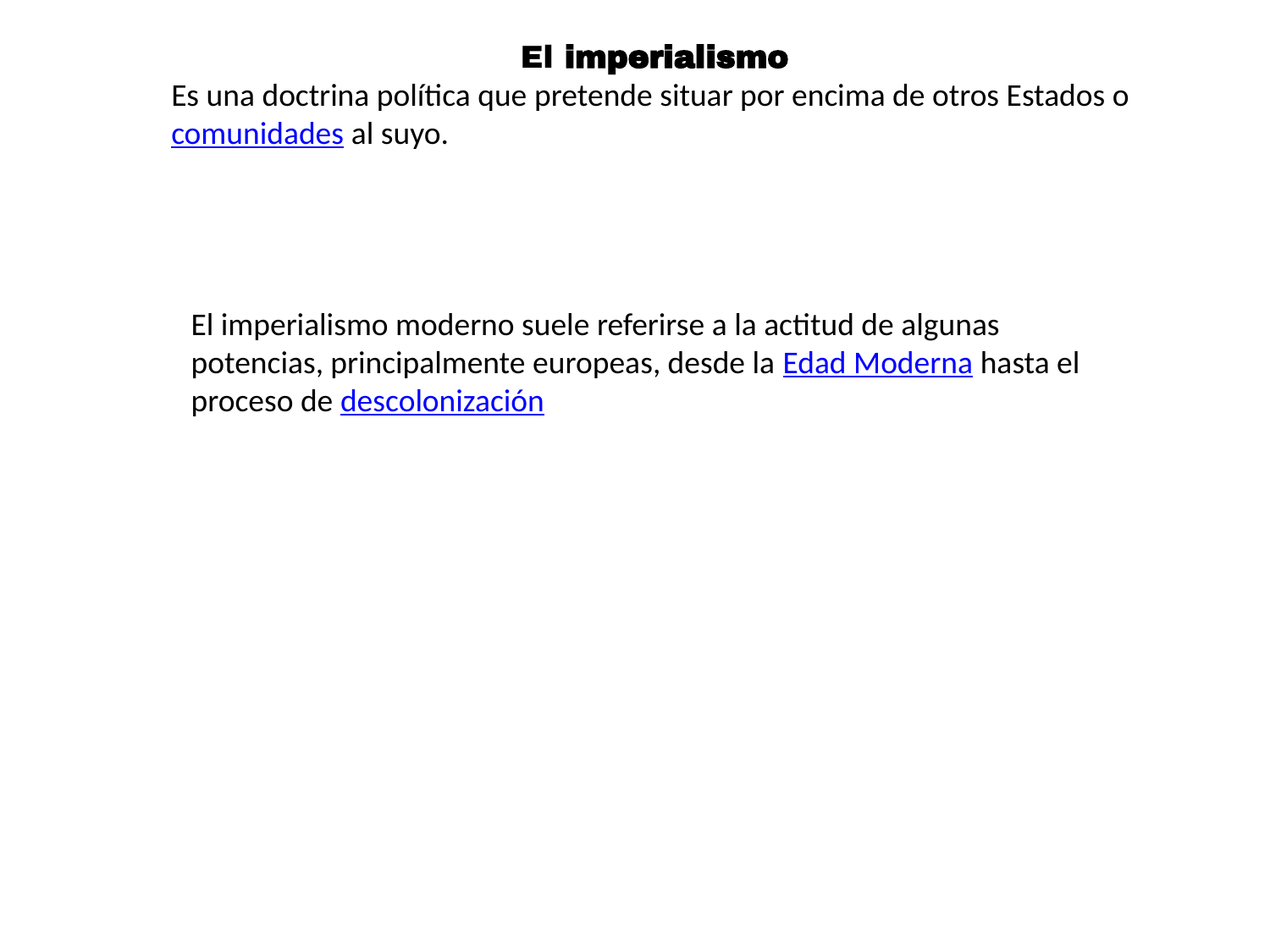

El imperialismo
Es una doctrina política que pretende situar por encima de otros Estados o comunidades al suyo.

El imperialismo moderno suele referirse a la actitud de algunas potencias, principalmente europeas, desde la Edad Moderna hasta el proceso de descolonización